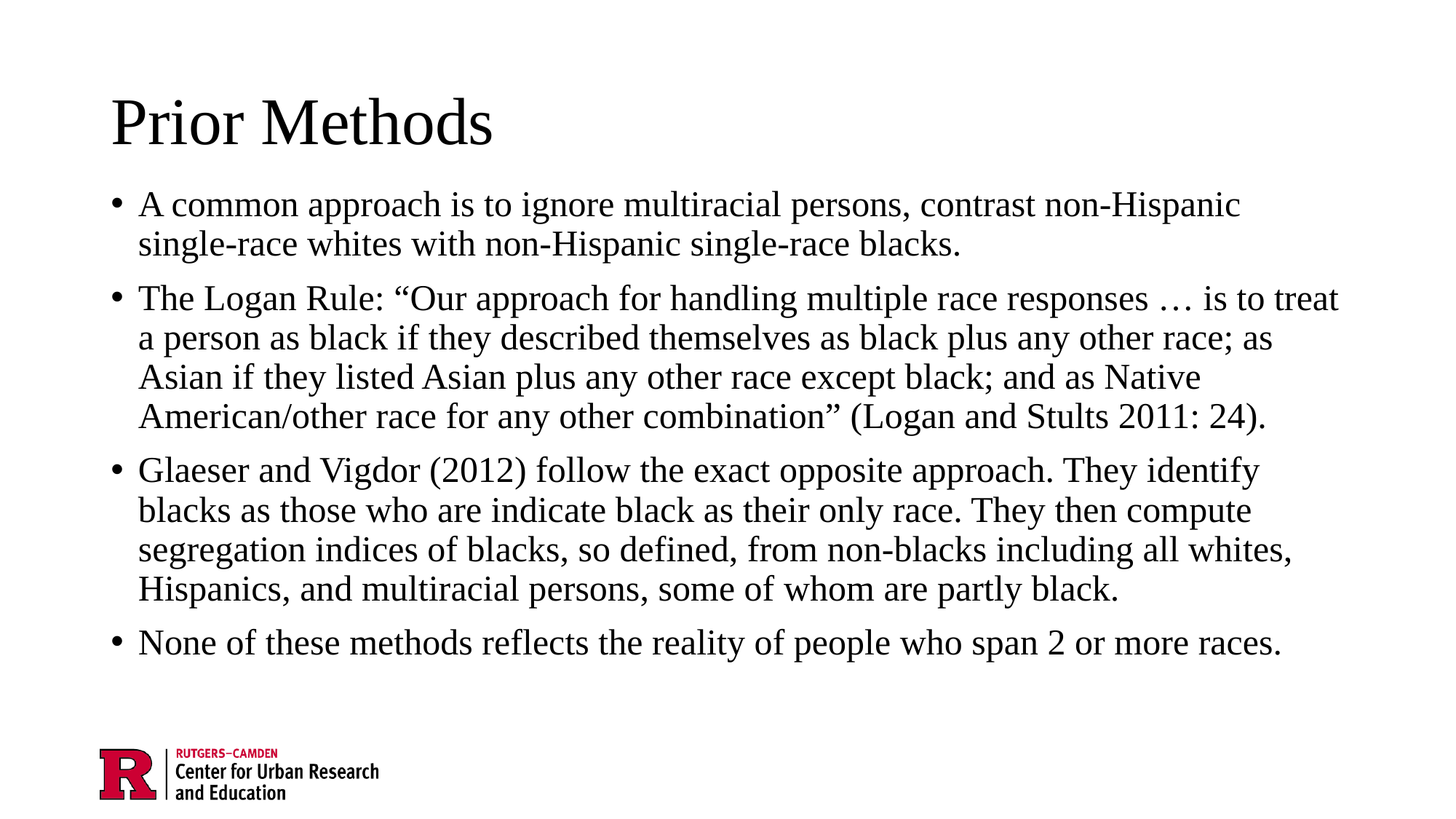

# Prior Methods
A common approach is to ignore multiracial persons, contrast non-Hispanic single-race whites with non-Hispanic single-race blacks.
The Logan Rule: “Our approach for handling multiple race responses … is to treat a person as black if they described themselves as black plus any other race; as Asian if they listed Asian plus any other race except black; and as Native American/other race for any other combination” (Logan and Stults 2011: 24).
Glaeser and Vigdor (2012) follow the exact opposite approach. They identify blacks as those who are indicate black as their only race. They then compute segregation indices of blacks, so defined, from non-blacks including all whites, Hispanics, and multiracial persons, some of whom are partly black.
None of these methods reflects the reality of people who span 2 or more races.